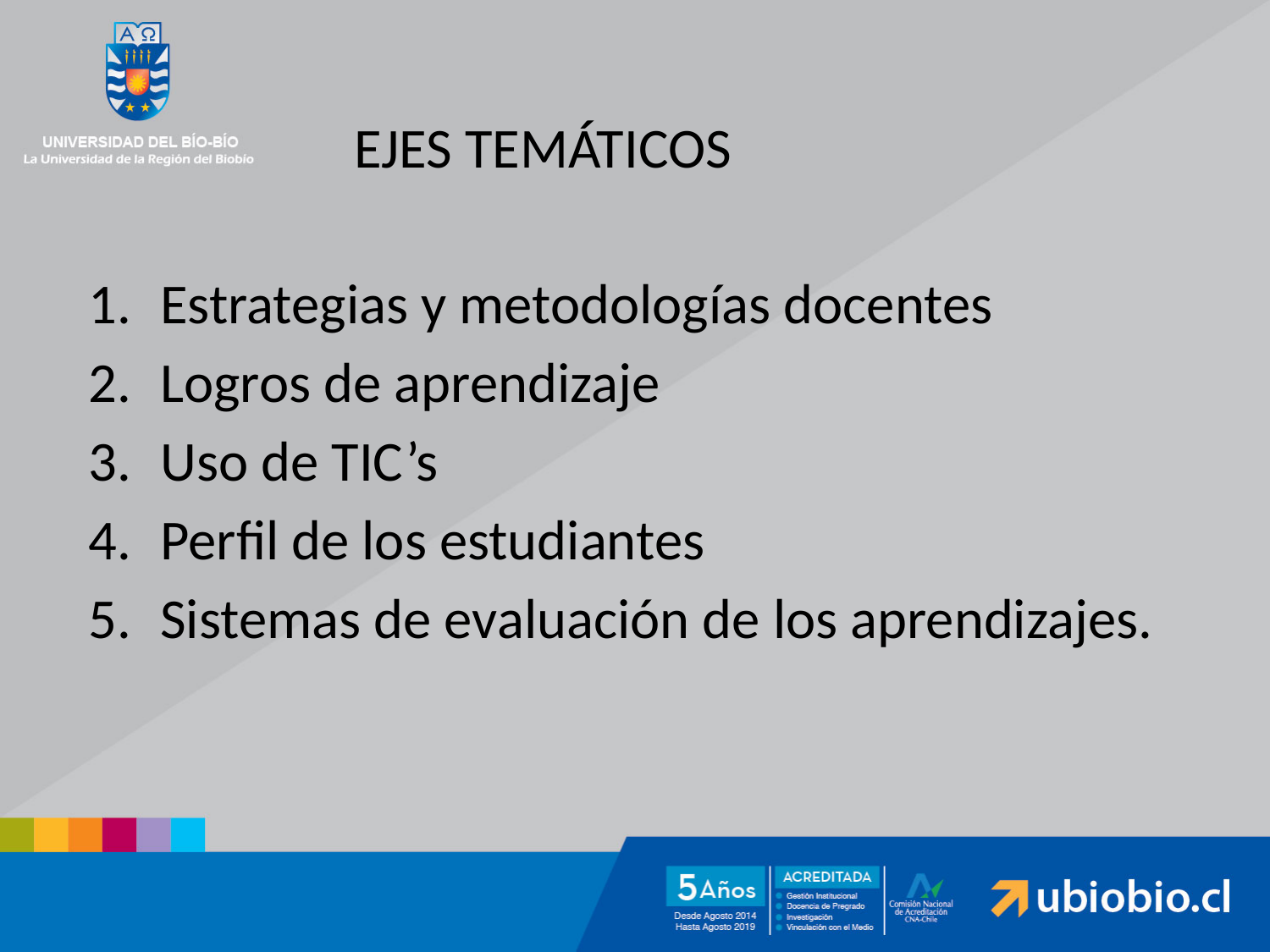

# EJES TEMÁTICOS

Estrategias y metodologías docentes
Logros de aprendizaje
Uso de TIC’s
Perfil de los estudiantes
Sistemas de evaluación de los aprendizajes.